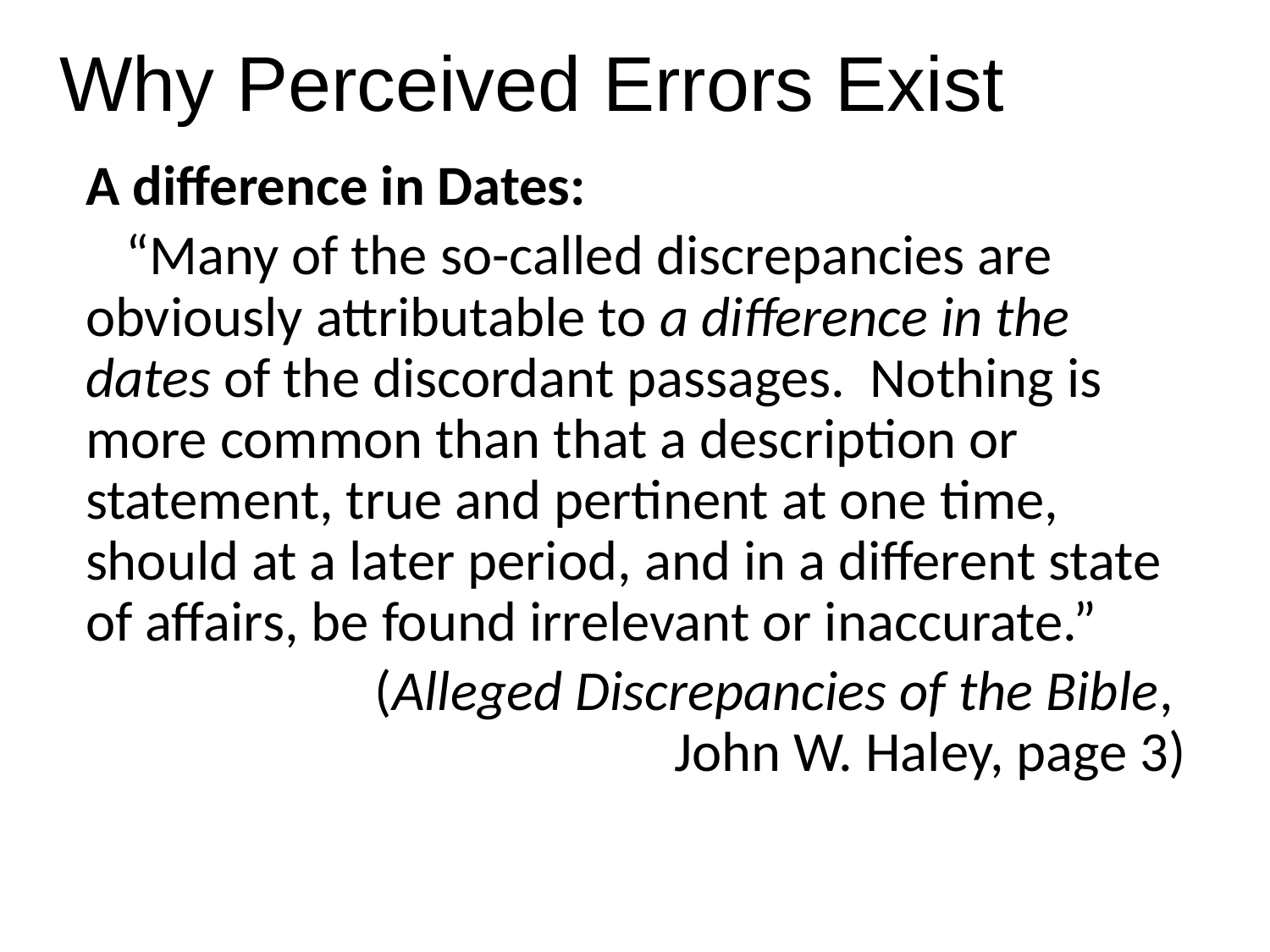

# Why Perceived Errors Exist
A difference in Dates:
“Many of the so-called discrepancies are obviously attributable to a difference in the dates of the discordant passages.  Nothing is more common than that a description or statement, true and pertinent at one time, should at a later period, and in a different state of affairs, be found irrelevant or inaccurate.”
(Alleged Discrepancies of the Bible,
John W. Haley, page 3)